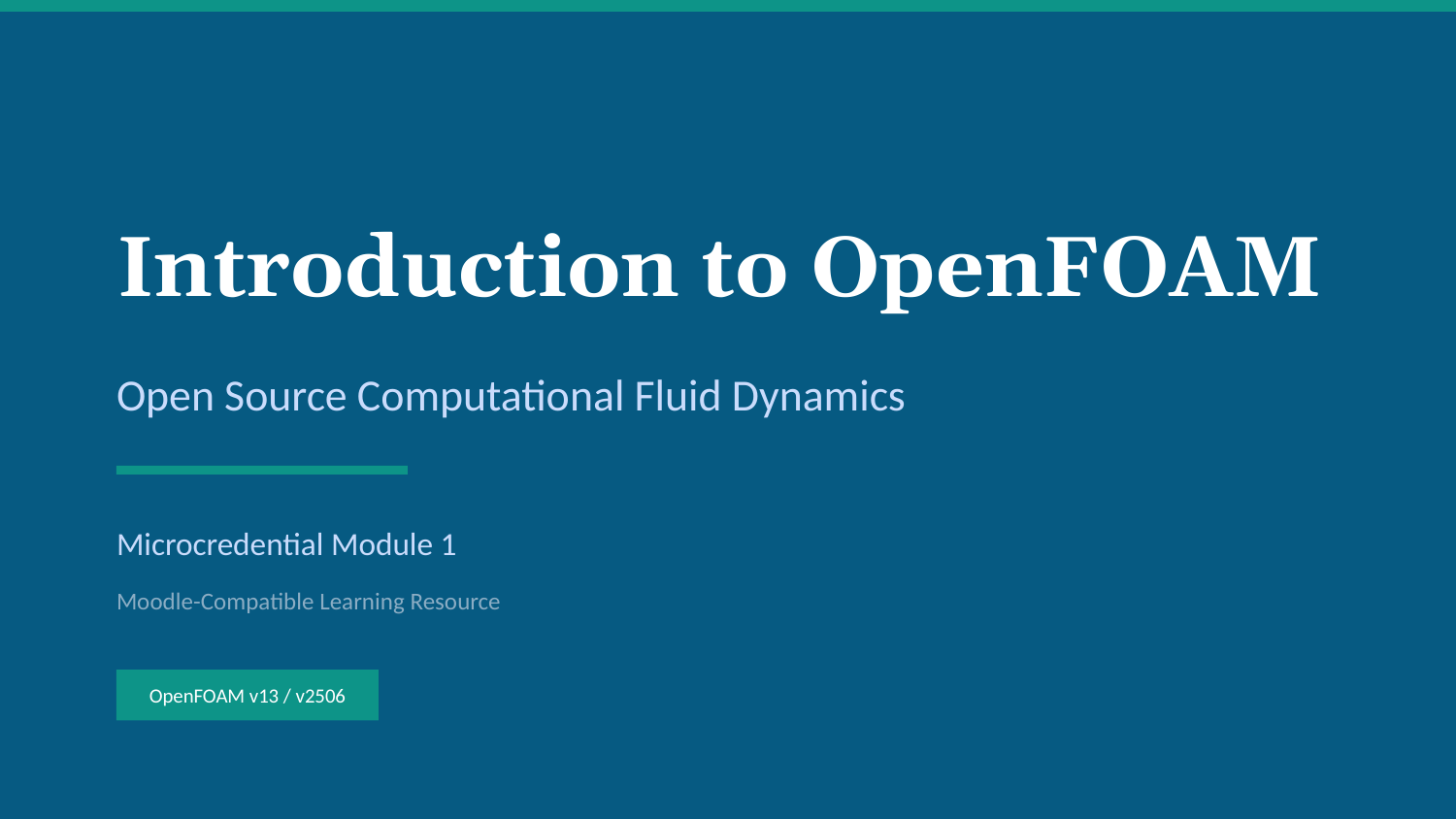

Introduction to OpenFOAM
Open Source Computational Fluid Dynamics

Microcredential Module 1
Moodle-Compatible Learning Resource

OpenFOAM v13 / v2506